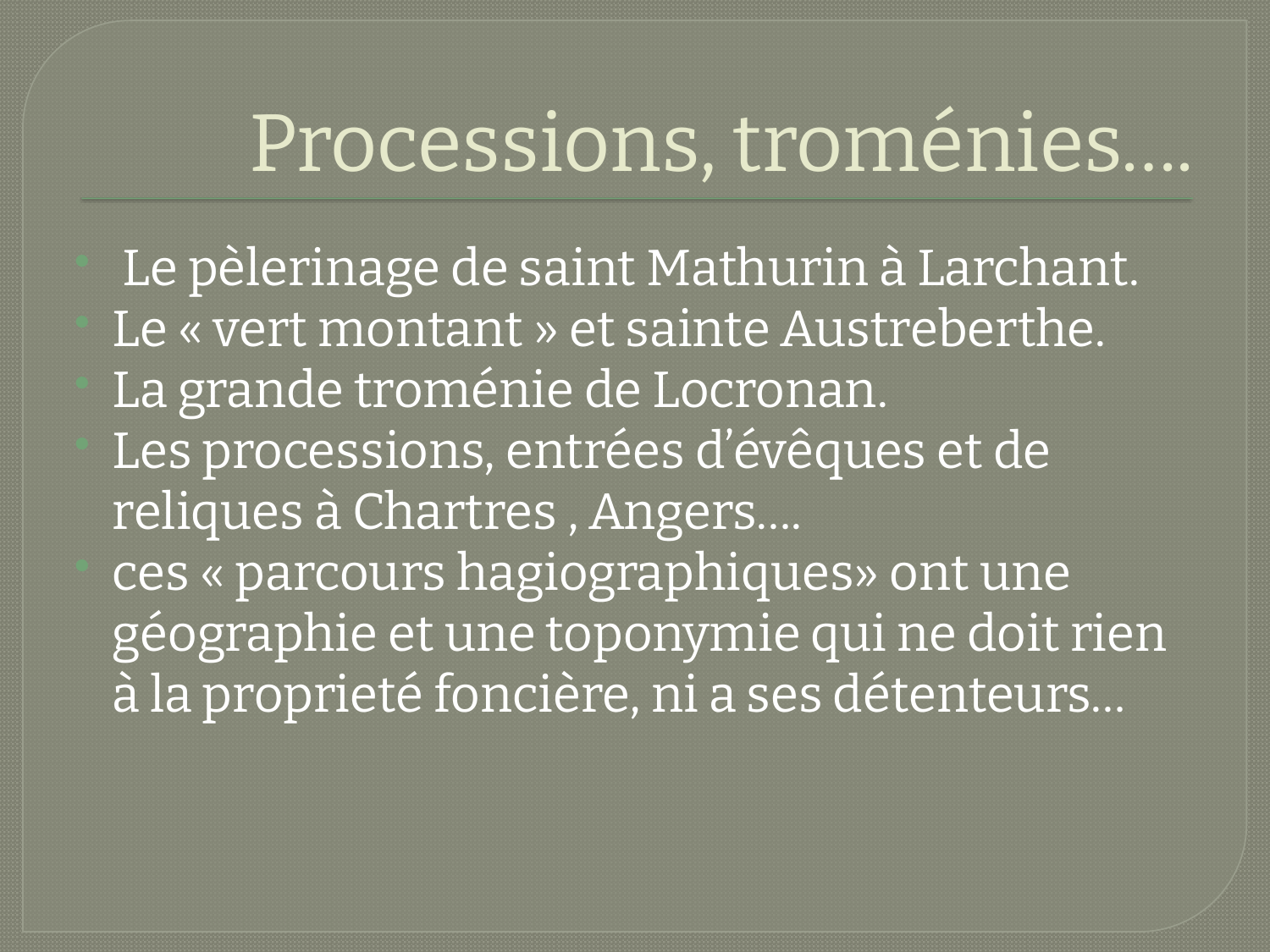

# Processions, troménies….
 Le pèlerinage de saint Mathurin à Larchant.
Le « vert montant » et sainte Austreberthe.
La grande troménie de Locronan.
Les processions, entrées d’évêques et de reliques à Chartres , Angers….
ces « parcours hagiographiques» ont une géographie et une toponymie qui ne doit rien à la proprieté foncière, ni a ses détenteurs…